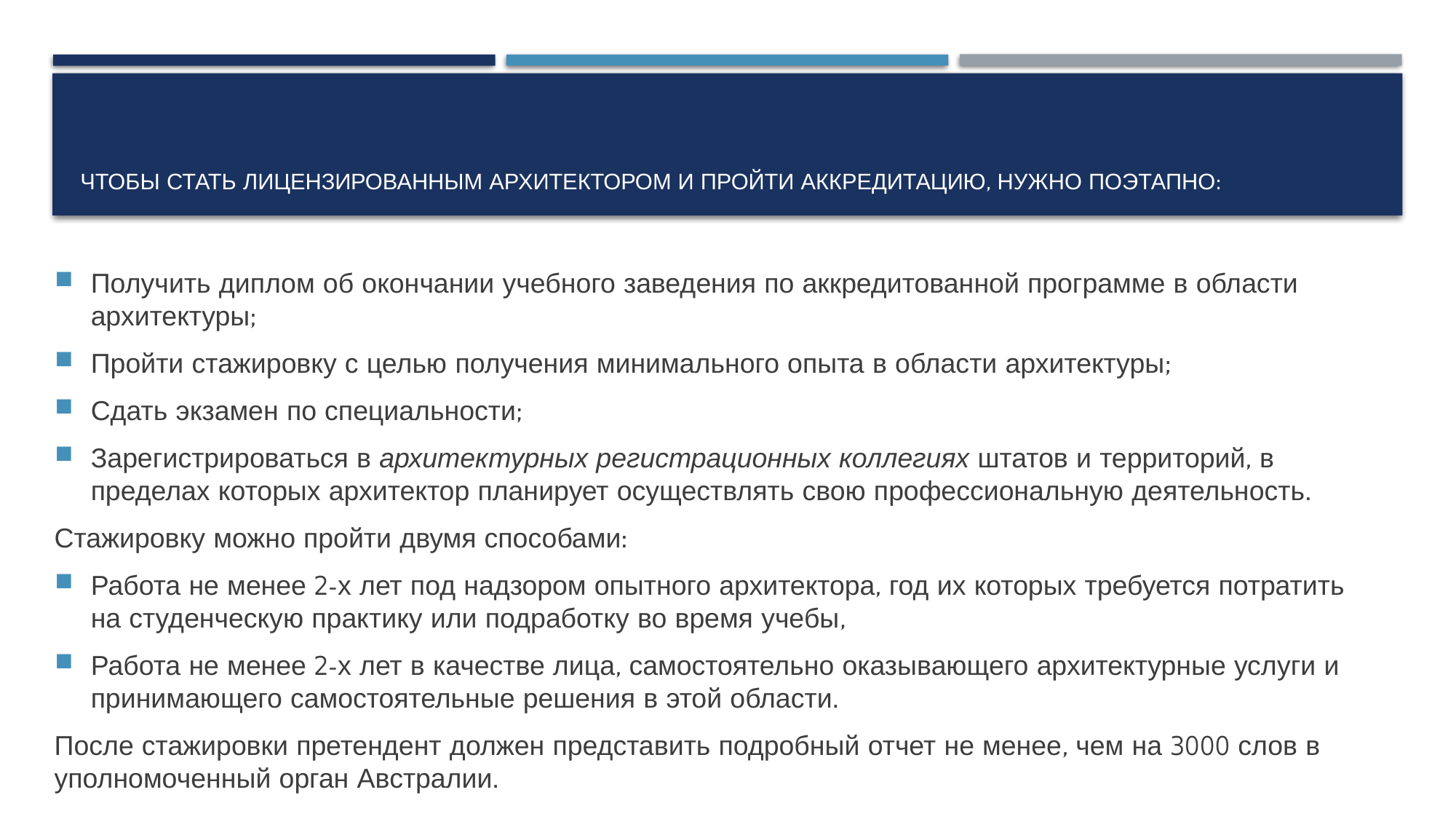

# Чтобы стать лицензированным архитектором и пройти аккредитацию, нужно поэтапно:
Получить диплом об окончании учебного заведения по аккредитованной программе в области архитектуры;
Пройти стажировку с целью получения минимального опыта в области архитектуры;
Сдать экзамен по специальности;
Зарегистрироваться в архитектурных регистрационных коллегиях штатов и территорий, в пределах которых архитектор планирует осуществлять свою профессиональную деятельность.
Стажировку можно пройти двумя способами:
Работа не менее 2-х лет под надзором опытного архитектора, год их которых требуется потратить на студенческую практику или подработку во время учебы,
Работа не менее 2-х лет в качестве лица, самостоятельно оказывающего архитектурные услуги и принимающего самостоятельные решения в этой области.
После стажировки претендент должен представить подробный отчет не менее, чем на 3000 слов в уполномоченный орган Австралии.